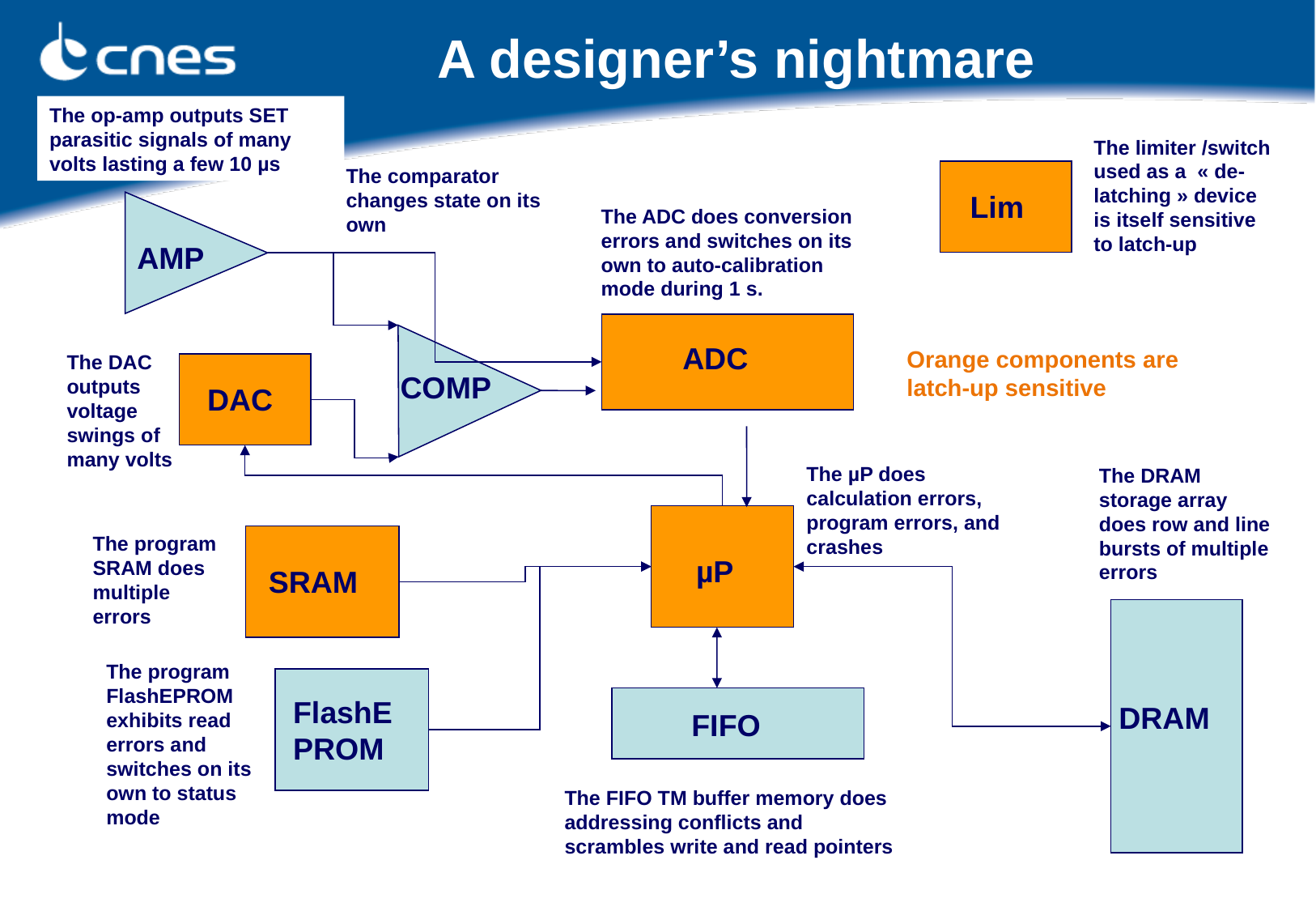

# A designer’s nightmare
The op-amp outputs SET parasitic signals of many volts lasting a few 10 µs
The limiter /switch  used as a  « de-latching » device is itself sensitive to latch-up
The comparator changes state on its own

Lim
The ADC does conversion errors and switches on its own to auto-calibration mode during 1 s.
AMP

ADC
Orange components are latch-up sensitive
The DAC outputs voltage  swings of many volts

COMP
DAC

The µP does calculation errors, program errors, and crashes
The DRAM storage array does row and line bursts of multiple errors

The program SRAM does multiple errors

µP
SRAM

The program FlashEPROM exhibits read errors and switches on its own to status mode

FlashEPROM

DRAM
FIFO
The FIFO TM buffer memory does addressing conflicts and  scrambles write and read pointers